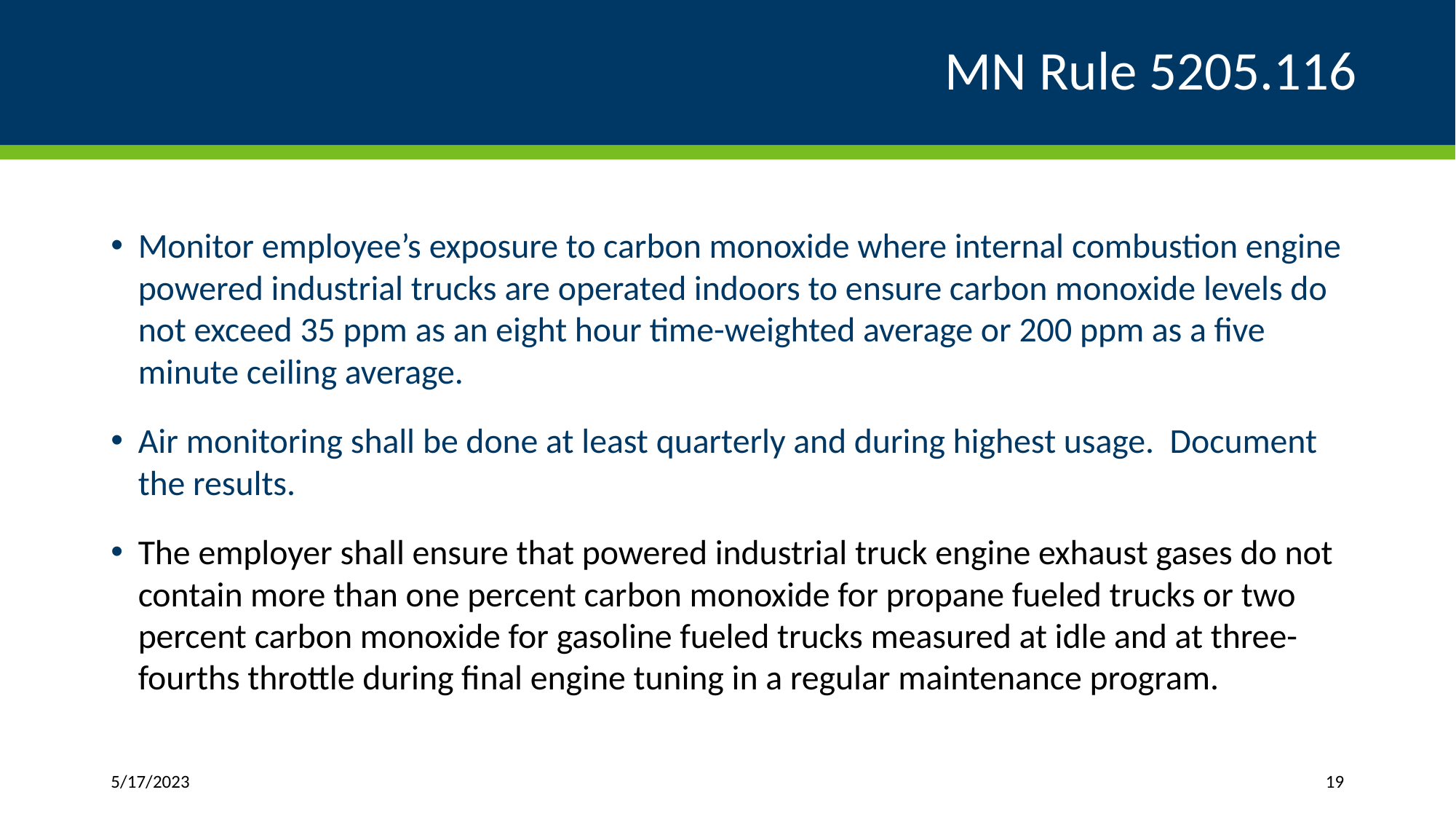

# MN Rule 5205.116
Monitor employee’s exposure to carbon monoxide where internal combustion engine powered industrial trucks are operated indoors to ensure carbon monoxide levels do not exceed 35 ppm as an eight hour time-weighted average or 200 ppm as a five minute ceiling average.
Air monitoring shall be done at least quarterly and during highest usage.  Document the results.
The employer shall ensure that powered industrial truck engine exhaust gases do not contain more than one percent carbon monoxide for propane fueled trucks or two percent carbon monoxide for gasoline fueled trucks measured at idle and at three-fourths throttle during final engine tuning in a regular maintenance program.

5/17/2023
19